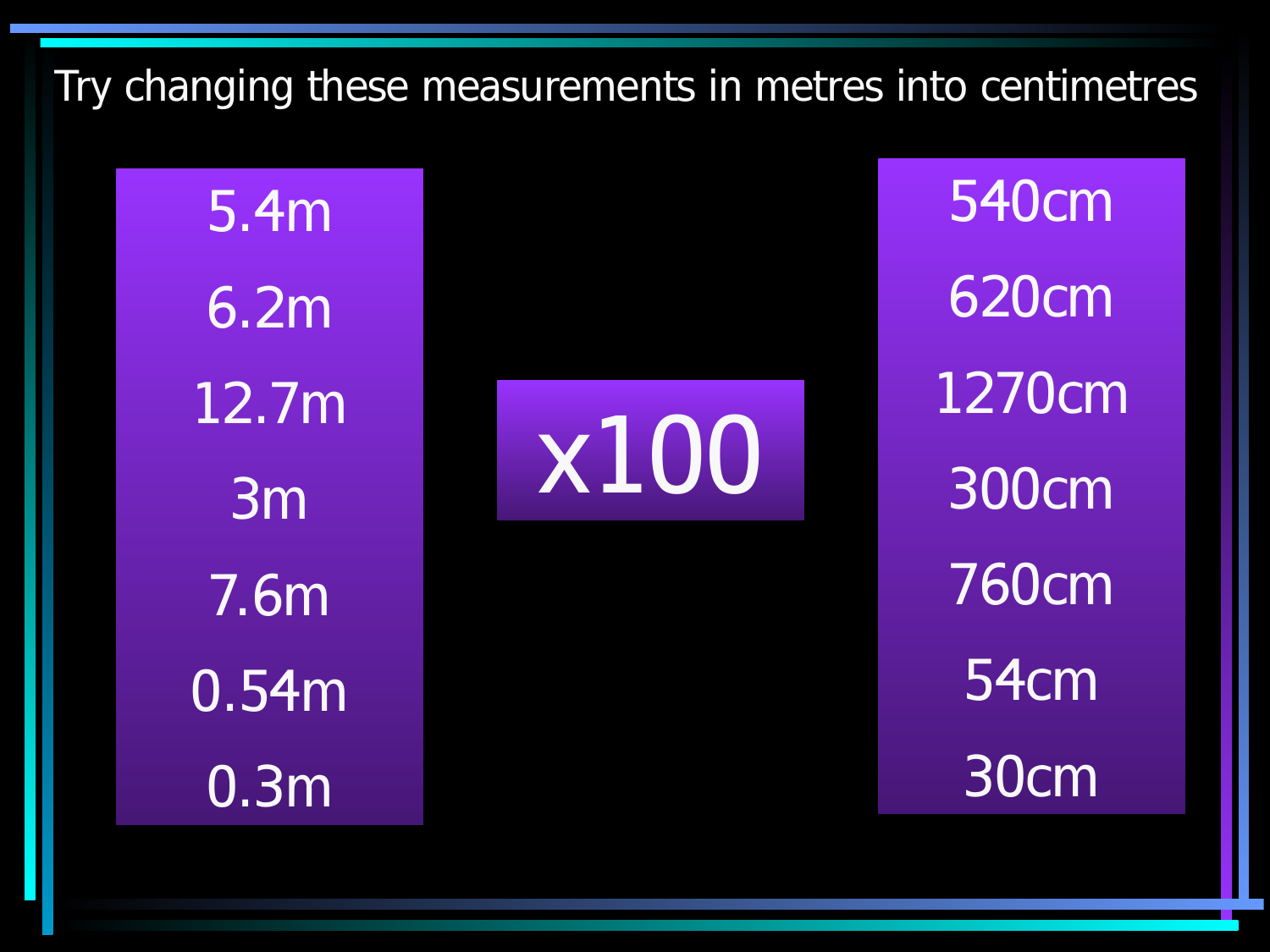

Try changing these measurements in metres into centimetres
540cm
620cm
1270cm
300cm
760cm
54cm
30cm
5.4m
6.2m
12.7m
3m
7.6m
0.54m
0.3m
x100